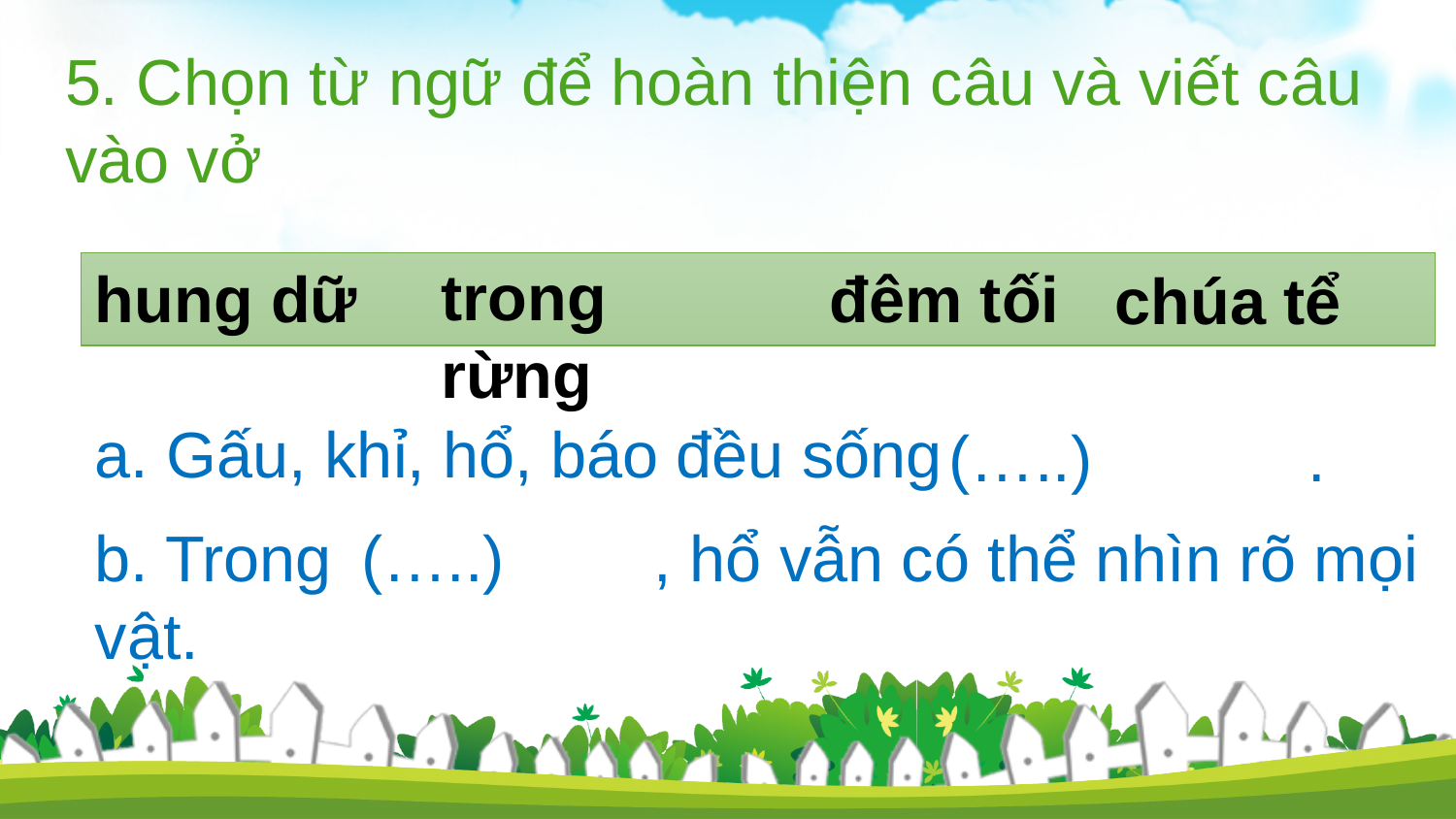

5. Chọn từ ngữ để hoàn thiện câu và viết câu vào vở
trong rừng
hung dữ
đêm tối

chúa tể
a. Gấu, khỉ, hổ, báo đều sống
(…..)            .
b. Trong                  , hổ vẫn có thể nhìn rõ mọi vật.
(…..)